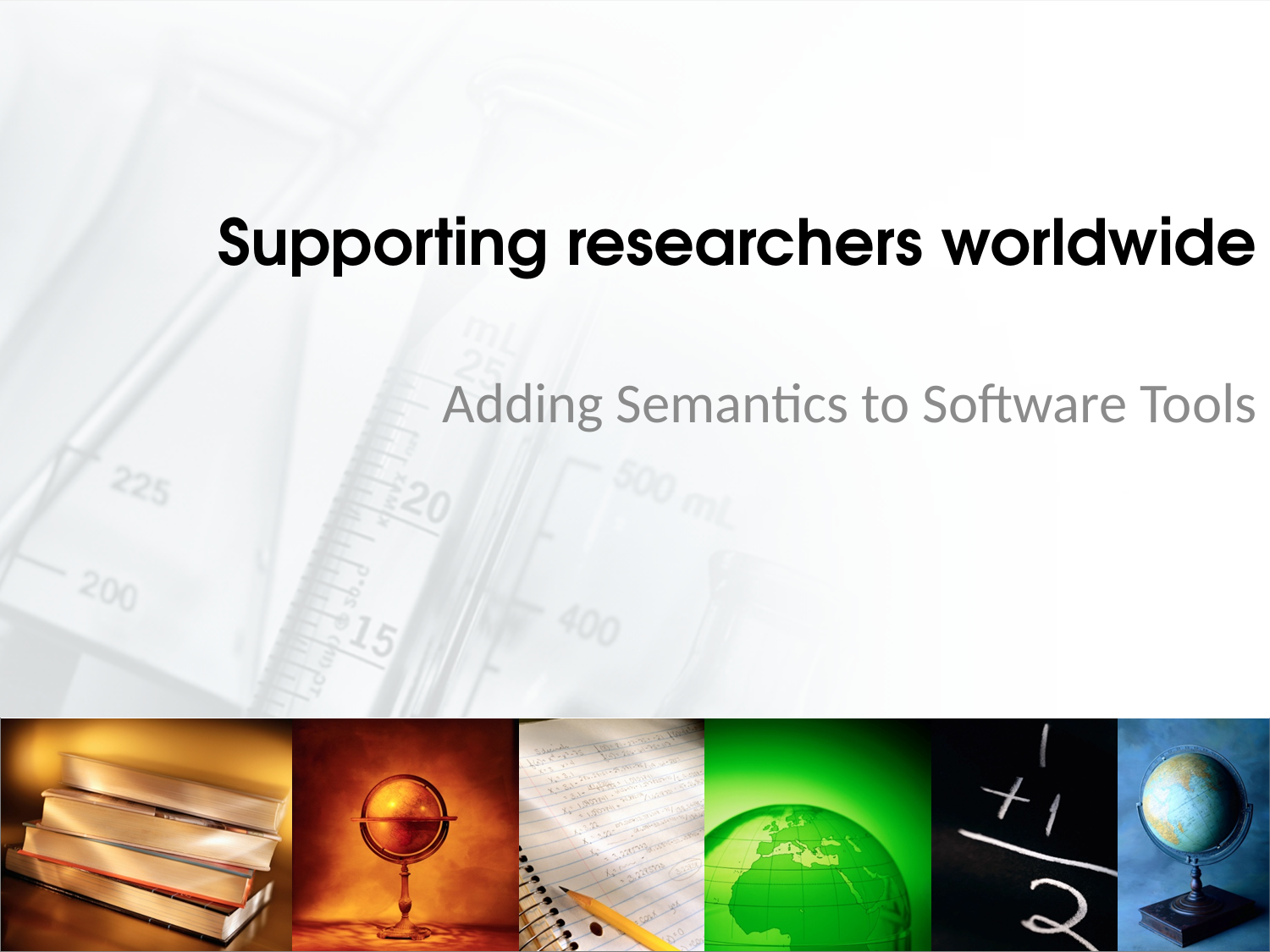

# Supporting researchers worldwide
Adding Semantics to Software Tools